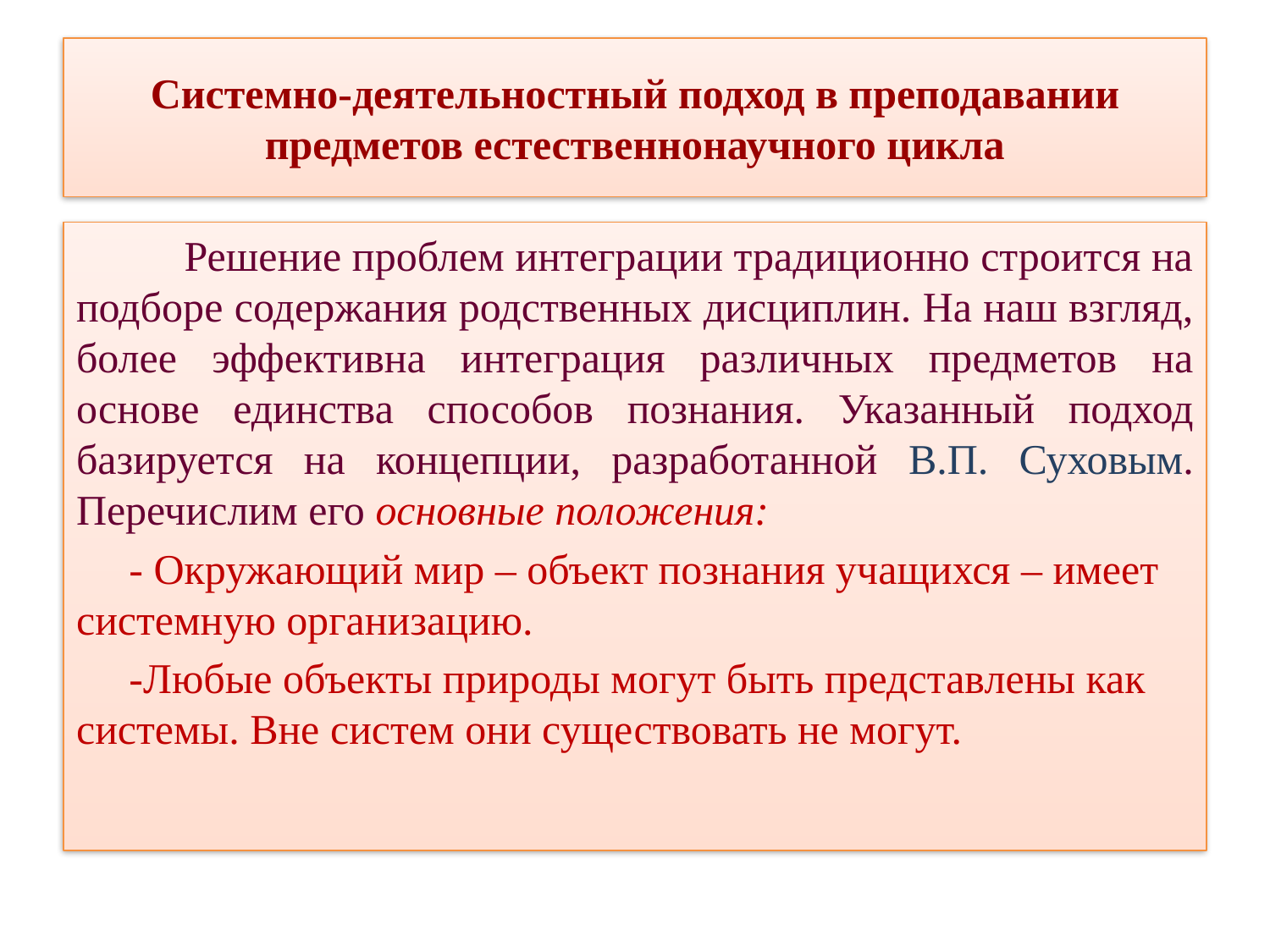

# Системно-деятельностный подход в преподавании предметов естественнонаучного цикла
          Решение проблем интеграции традиционно строится на подборе содержания родственных дисциплин. На наш взгляд, более эффективна интеграция различных предметов на основе единства способов познания. Указанный подход базируется на концепции, разработанной В.П. Суховым. Перечислим его основные положения:
     - Окружающий мир – объект познания учащихся – имеет системную организацию.
     -Любые объекты природы могут быть представлены как системы. Вне систем они существовать не могут.